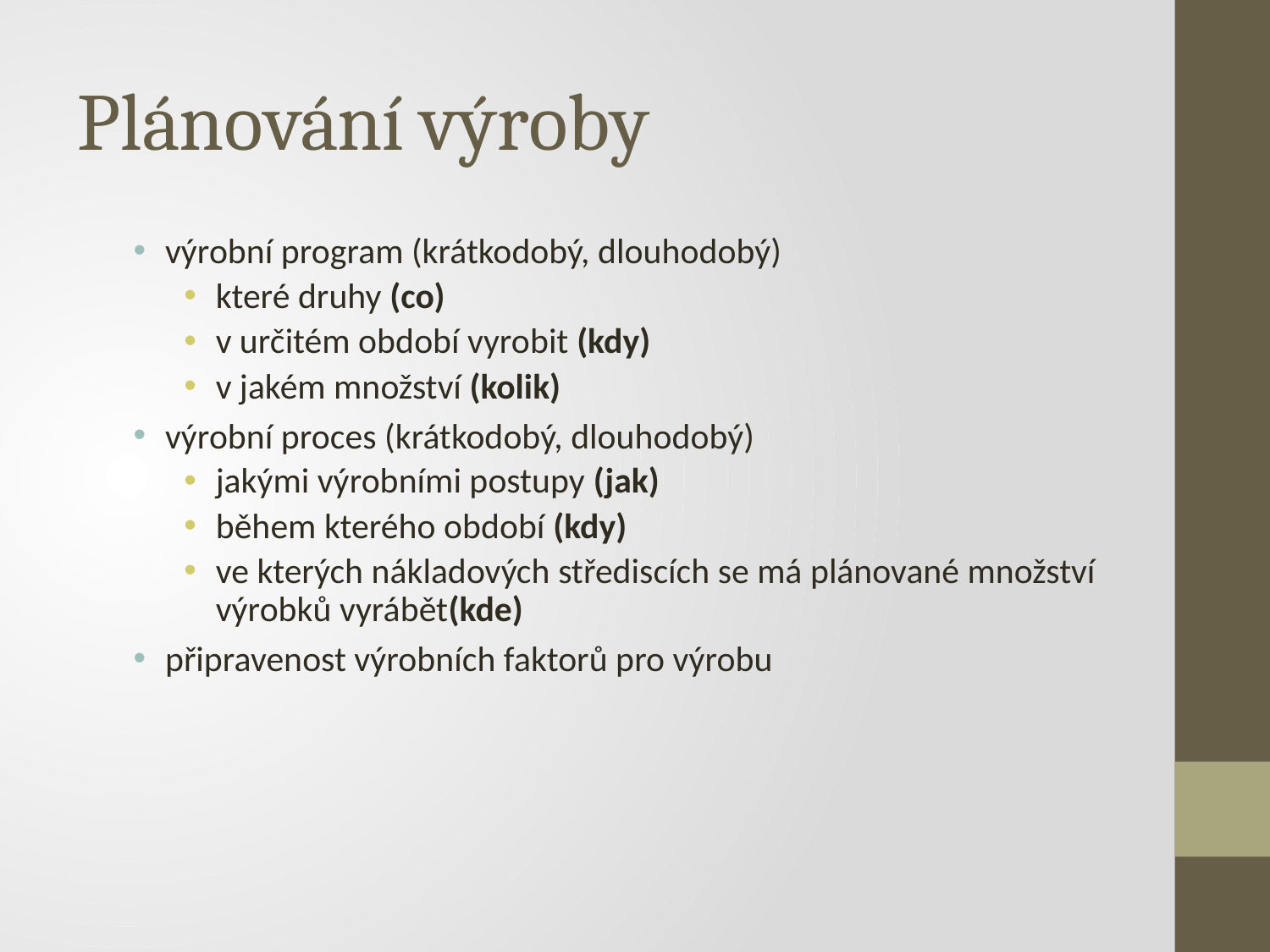

# Plánování výroby
výrobní program (krátkodobý, dlouhodobý)
které druhy (co)
v určitém období vyrobit (kdy)
v jakém množství (kolik)
výrobní proces (krátkodobý, dlouhodobý)
jakými výrobními postupy (jak)
během kterého období (kdy)
ve kterých nákladových střediscích se má plánované množství výrobků vyrábět(kde)
připravenost výrobních faktorů pro výrobu